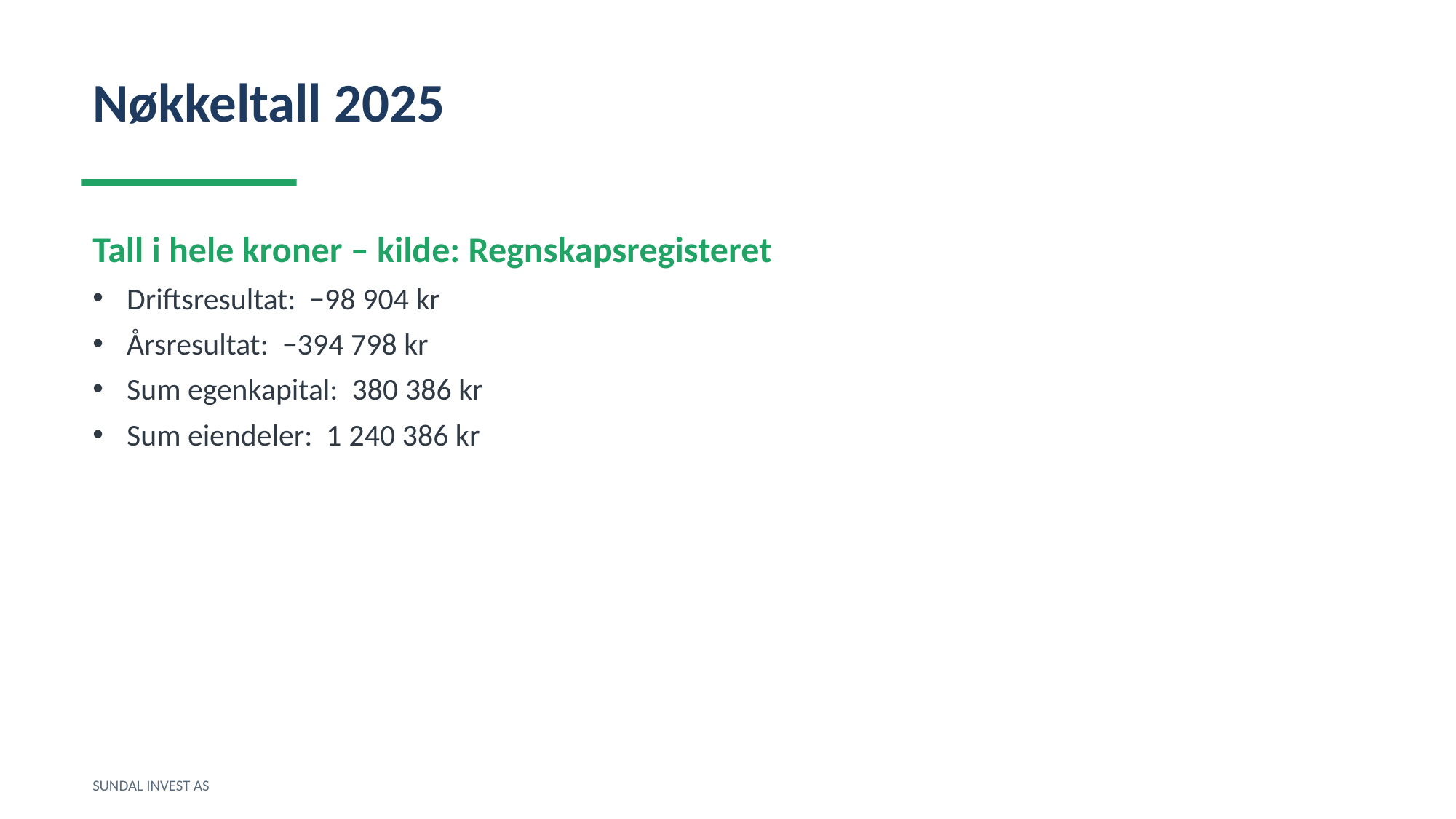

Nøkkeltall 2025

Tall i hele kroner – kilde: Regnskapsregisteret
Driftsresultat:  −98 904 kr
Årsresultat:  −394 798 kr
Sum egenkapital:  380 386 kr
Sum eiendeler:  1 240 386 kr
SUNDAL INVEST AS